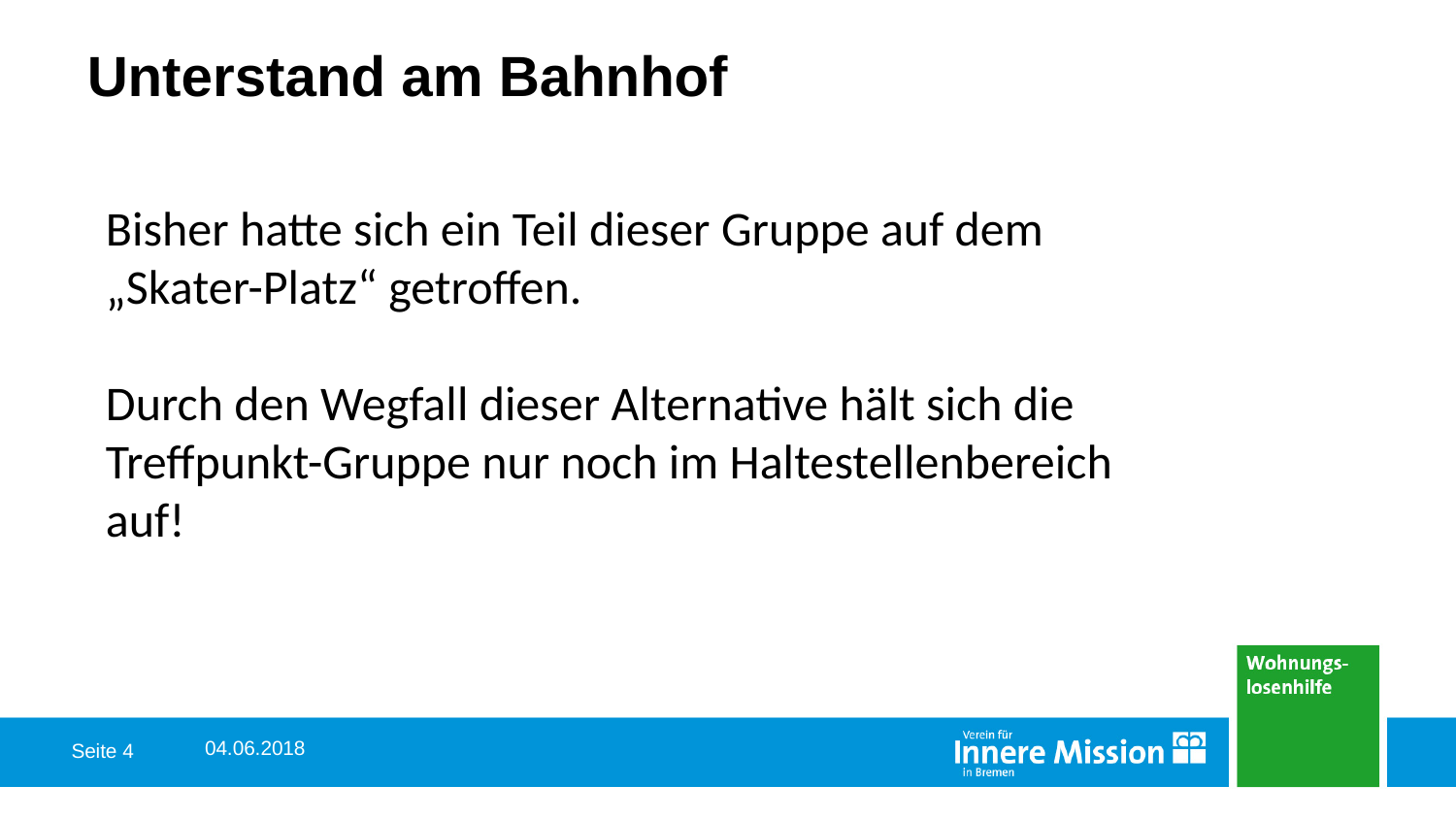

# Unterstand am Bahnhof
Bisher hatte sich ein Teil dieser Gruppe auf dem „Skater-Platz“ getroffen.

Durch den Wegfall dieser Alternative hält sich die Treffpunkt-Gruppe nur noch im Haltestellenbereich auf!

04.06.2018